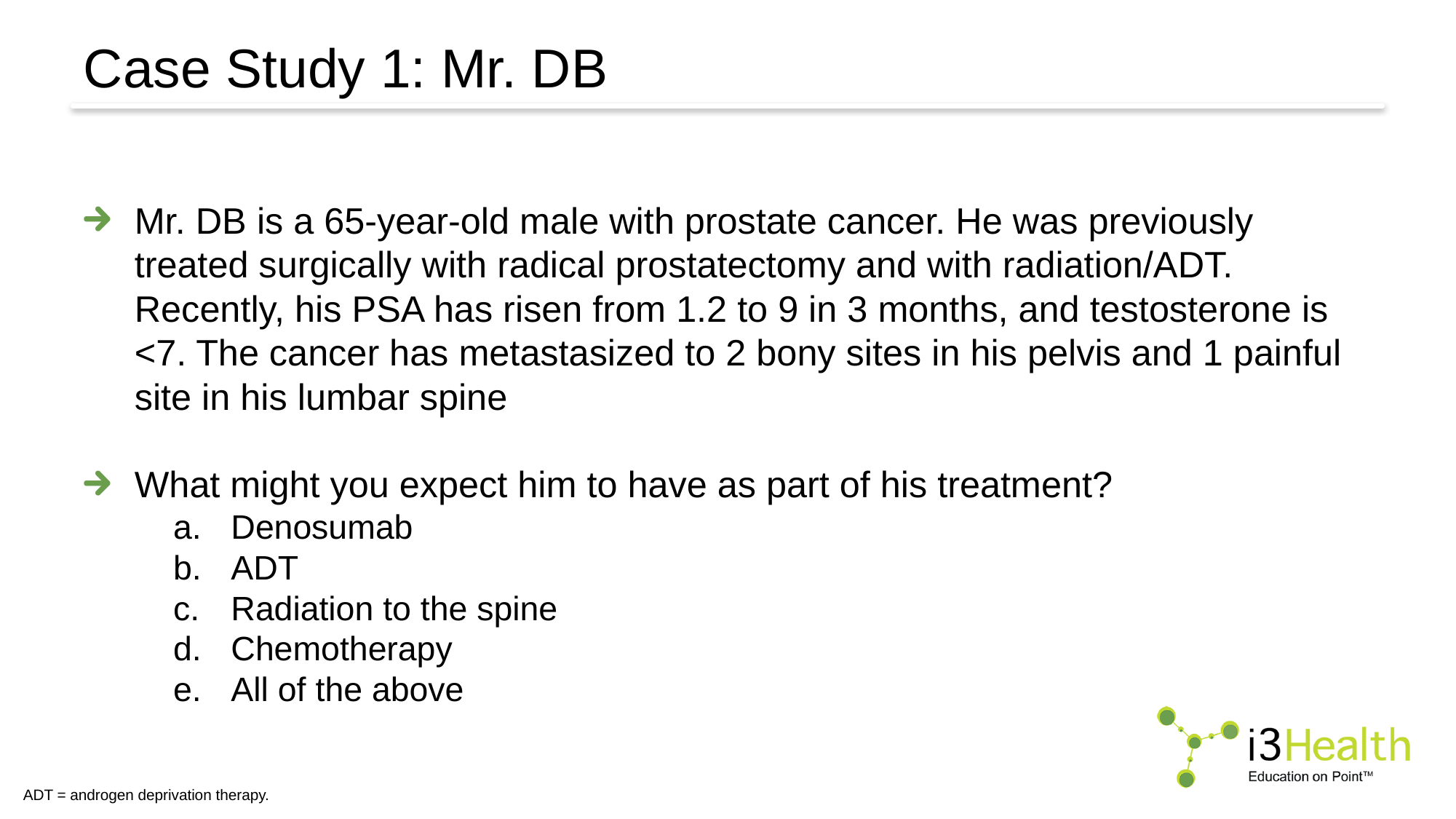

# Case Study 1: Mr. DB
Mr. DB is a 65-year-old male with prostate cancer. He was previously treated surgically with radical prostatectomy and with radiation/ADT. Recently, his PSA has risen from 1.2 to 9 in 3 months, and testosterone is <7. The cancer has metastasized to 2 bony sites in his pelvis and 1 painful site in his lumbar spine

What might you expect him to have as part of his treatment?
Denosumab
ADT
Radiation to the spine
Chemotherapy
All of the above

ADT = androgen deprivation therapy.